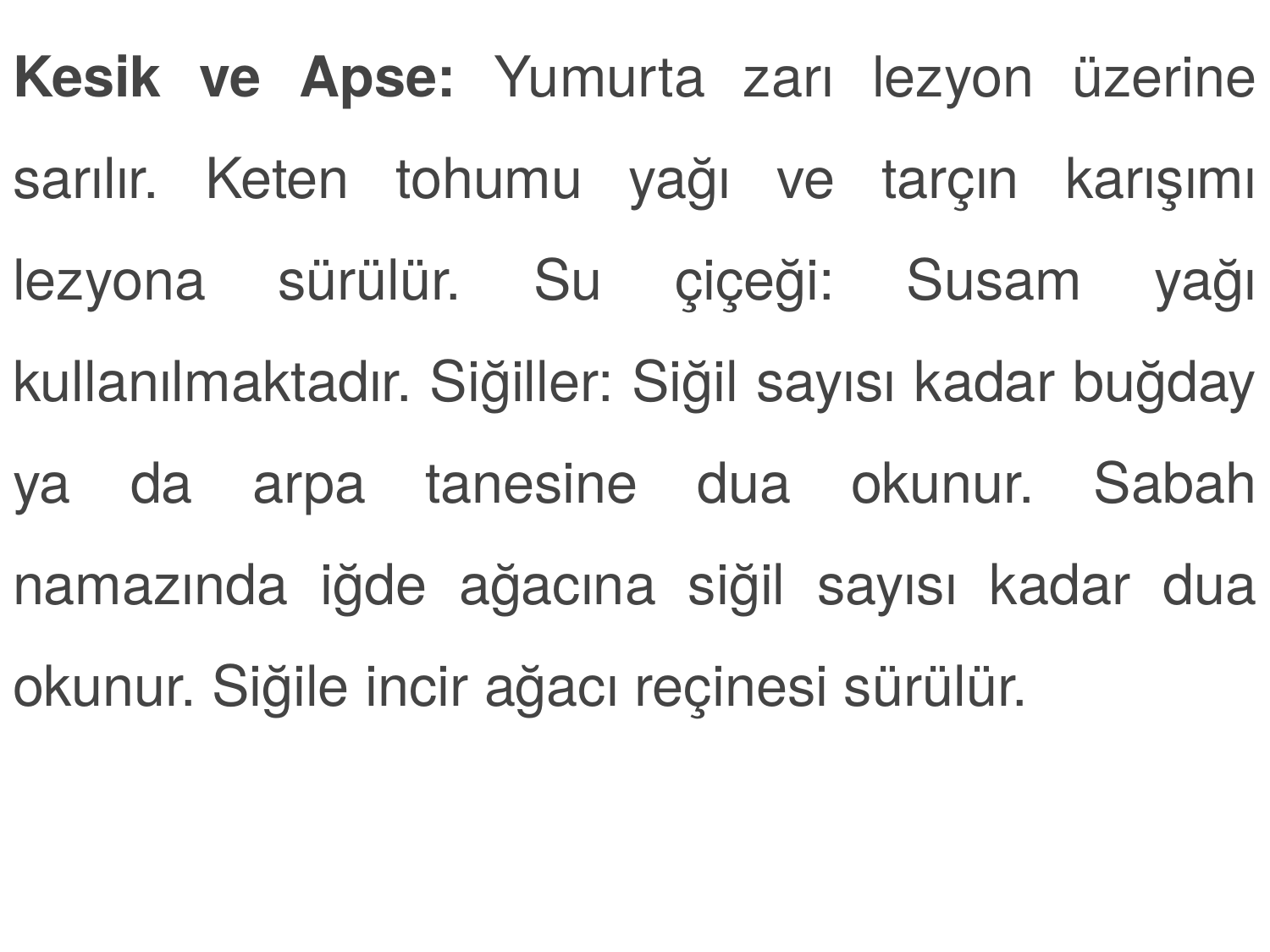

Kesik ve Apse: Yumurta zarı lezyon üzerine sarılır. Keten tohumu yağı ve tarçın karışımı lezyona sürülür. Su çiçeği: Susam yağı kullanılmaktadır. Siğiller: Siğil sayısı kadar buğday ya da arpa tanesine dua okunur. Sabah namazında iğde ağacına siğil sayısı kadar dua okunur. Siğile incir ağacı reçinesi sürülür.